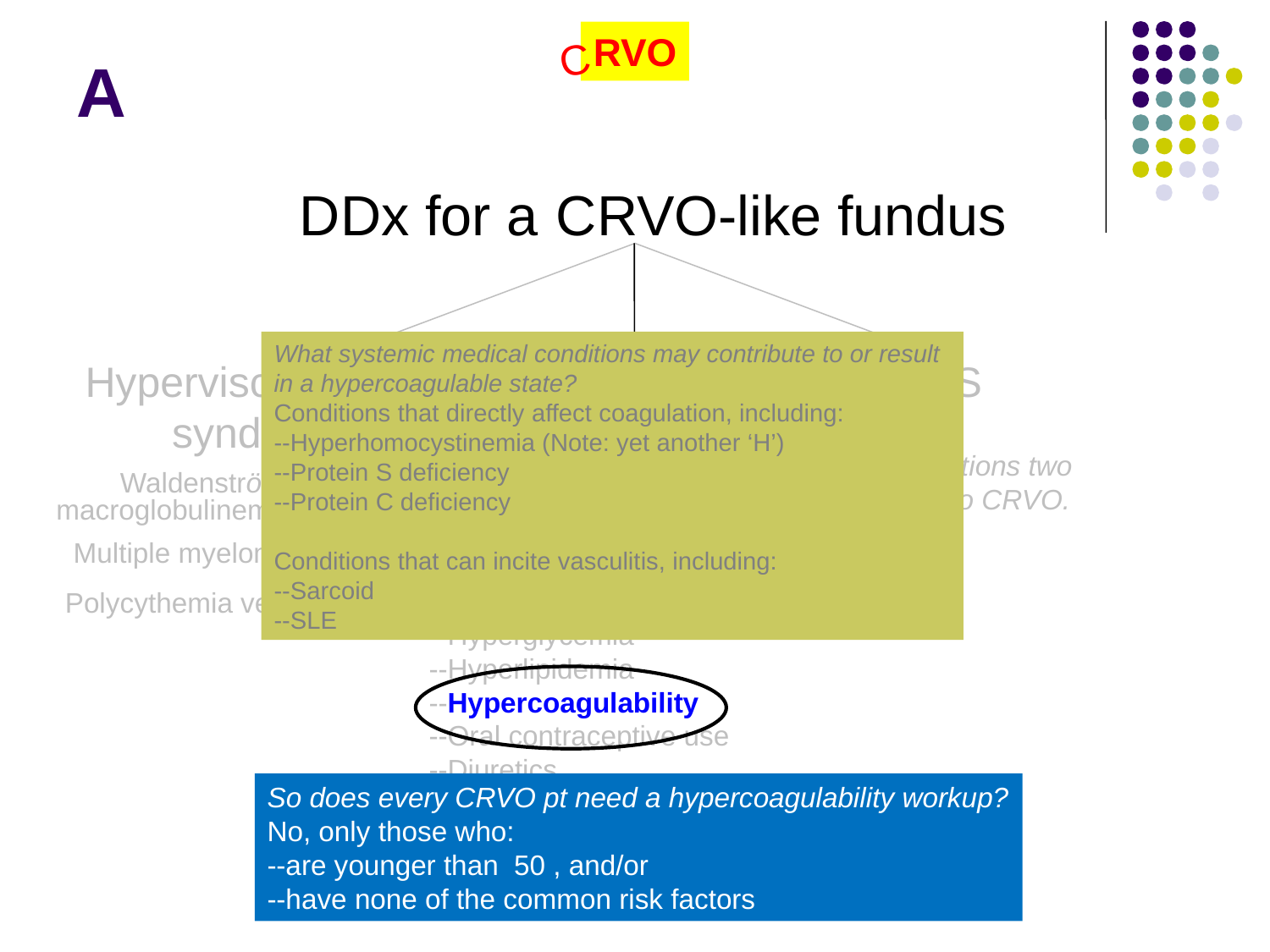

# A
RVO
C
DDx for a
CRVO-like fundus

What systemic medical conditions may contribute to or result in a hypercoagulable state?
Conditions that directly affect coagulation, including:
--Hyperhomocystinemia (Note: yet another ‘H’)
--Protein S deficiency
--Protein C deficiency

Conditions that can incite vasculitis, including:
--Sarcoid
--SLE
Hyperviscosity syndrome
CRVO
OIS
In addition to the H’s, the Retina book mentions two more risk factors specifically with regards to CRVO. What are they?
--Hypertension
--High IOP (ie, OAG)
--Hyperglycemia
--Hyperlipidemia
--Hypercoagulability
--Oral contraceptive use
--Diuretics
Waldenström
macroglobulinemia

Multiple myeloma

Polycythemia vera

So does every CRVO pt need a hypercoagulability workup?
No, only those who:
--are younger than  50 , and/or
--have none of the common risk factors